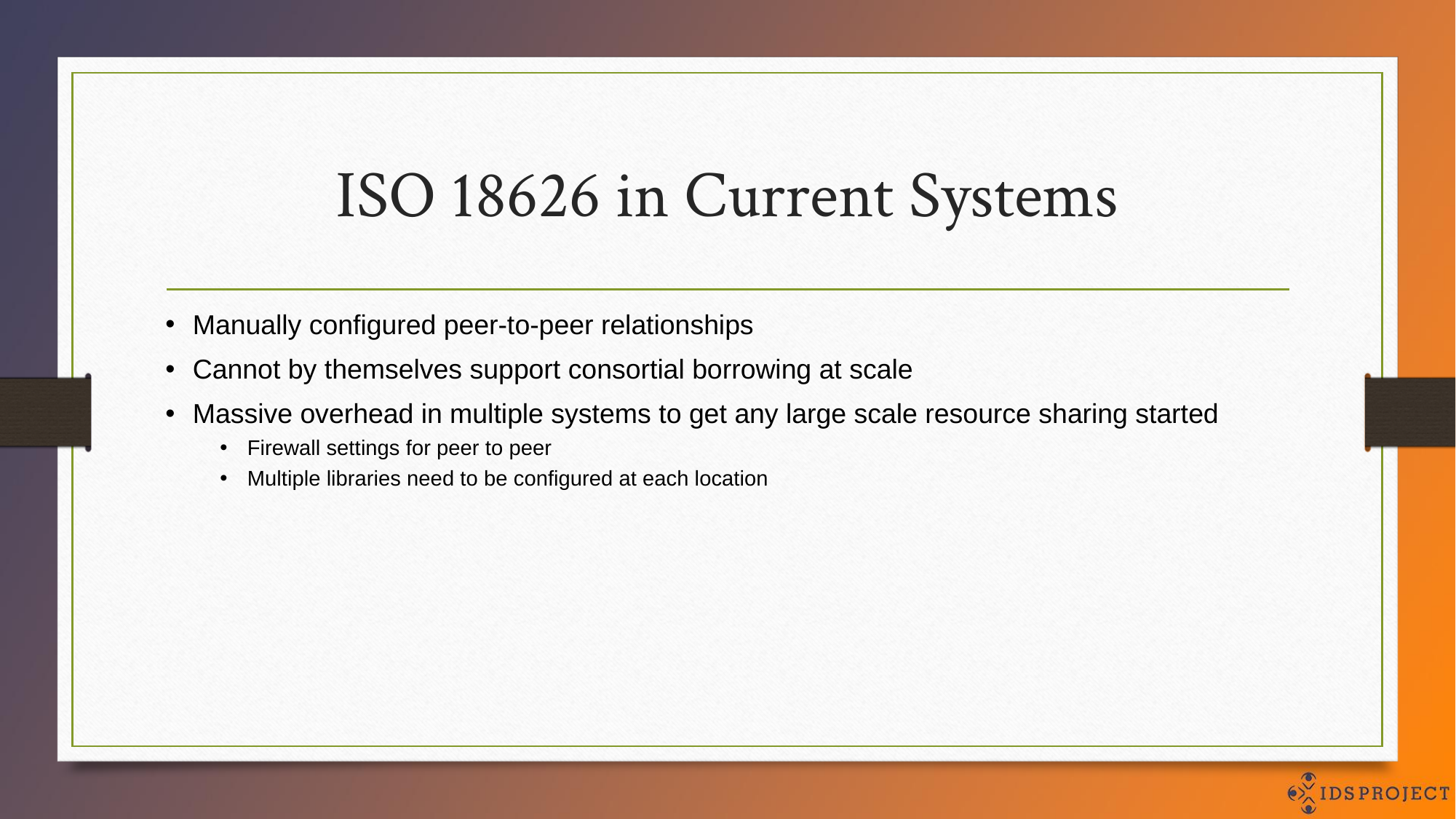

# ISO 18626 in Current Systems
Manually configured peer-to-peer relationships
Cannot by themselves support consortial borrowing at scale
Massive overhead in multiple systems to get any large scale resource sharing started
Firewall settings for peer to peer
Multiple libraries need to be configured at each location